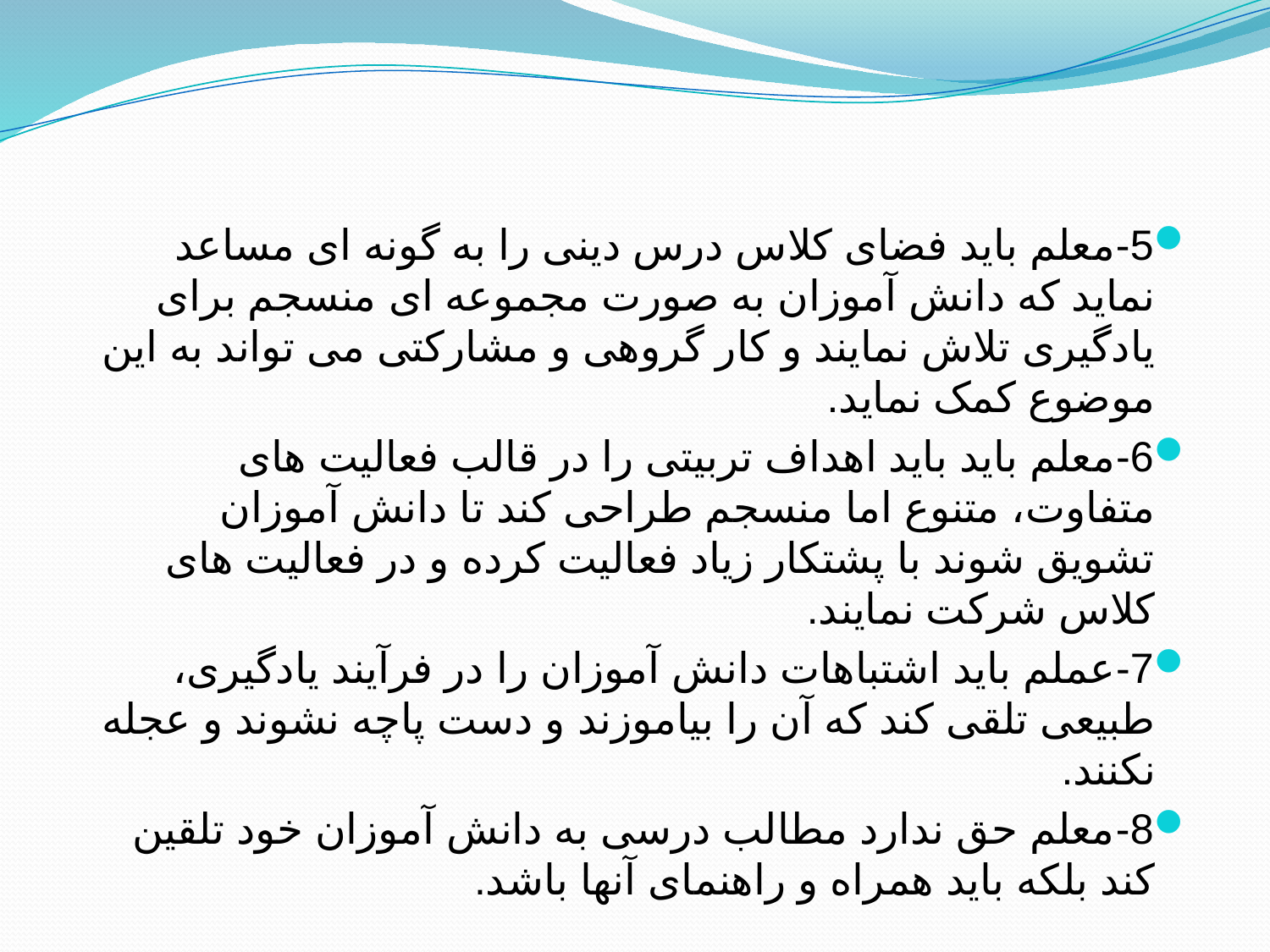

5-معلم باید فضای کلاس درس دینی را به گونه ای مساعد نماید که دانش آموزان به صورت مجموعه ای منسجم برای یادگیری تلاش نمایند و کار گروهی و مشارکتی می تواند به این موضوع کمک نماید.
6-معلم باید باید اهداف تربیتی را در قالب فعالیت های متفاوت، متنوع اما منسجم طراحی کند تا دانش آموزان تشویق شوند با پشتکار زیاد فعالیت کرده و در فعالیت های کلاس شرکت نمایند.
7-عملم باید اشتباهات دانش آموزان را در فرآیند یادگیری، طبیعی تلقی کند که آن را بیاموزند و دست پاچه نشوند و عجله نکنند.
8-معلم حق ندارد مطالب درسی به دانش آموزان خود تلقین کند بلکه باید همراه و راهنمای آنها باشد.